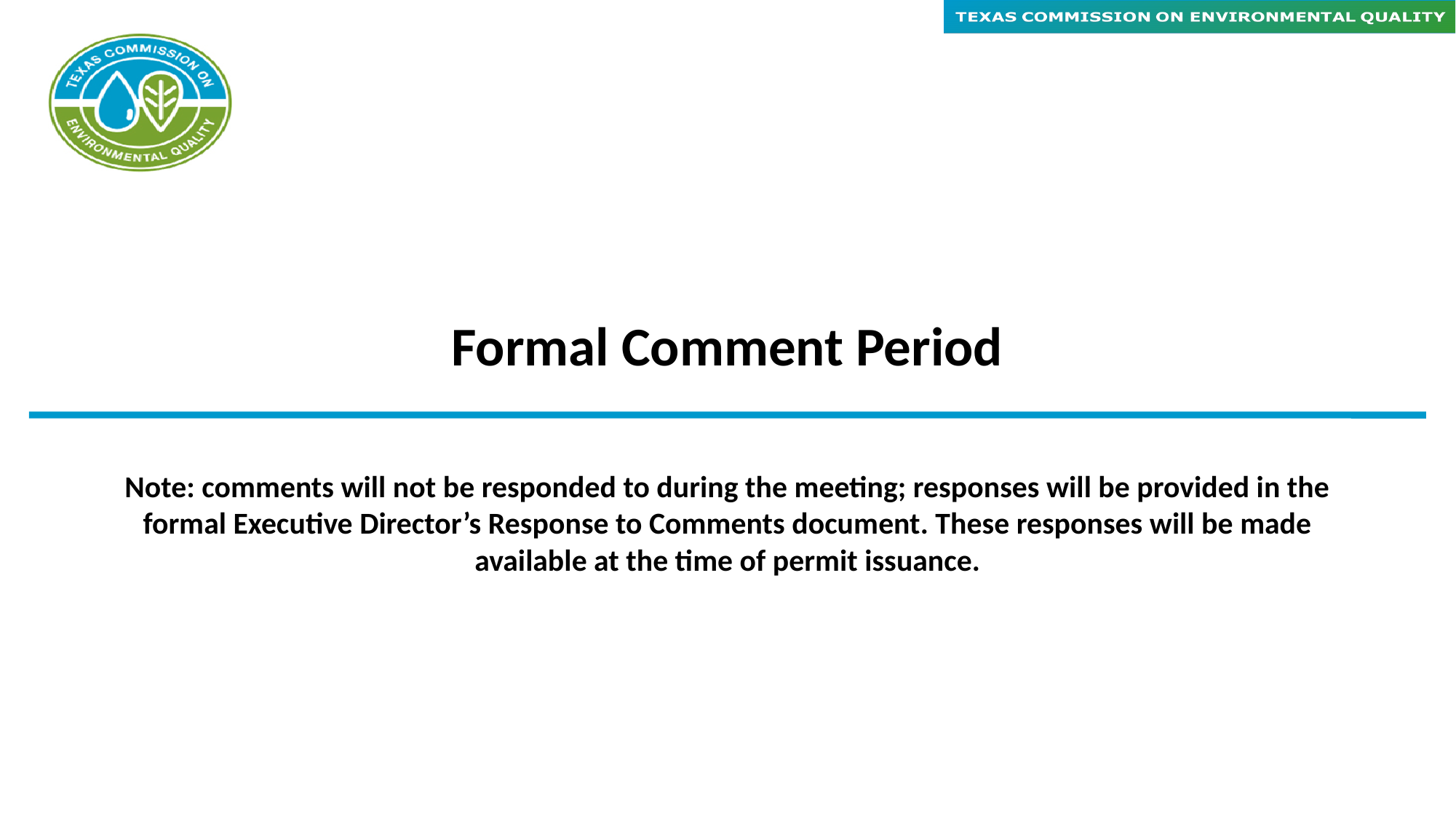

# Formal Comment Period
Note: comments will not be responded to during the meeting; responses will be provided in the formal Executive Director’s Response to Comments document. These responses will be made available at the time of permit issuance.